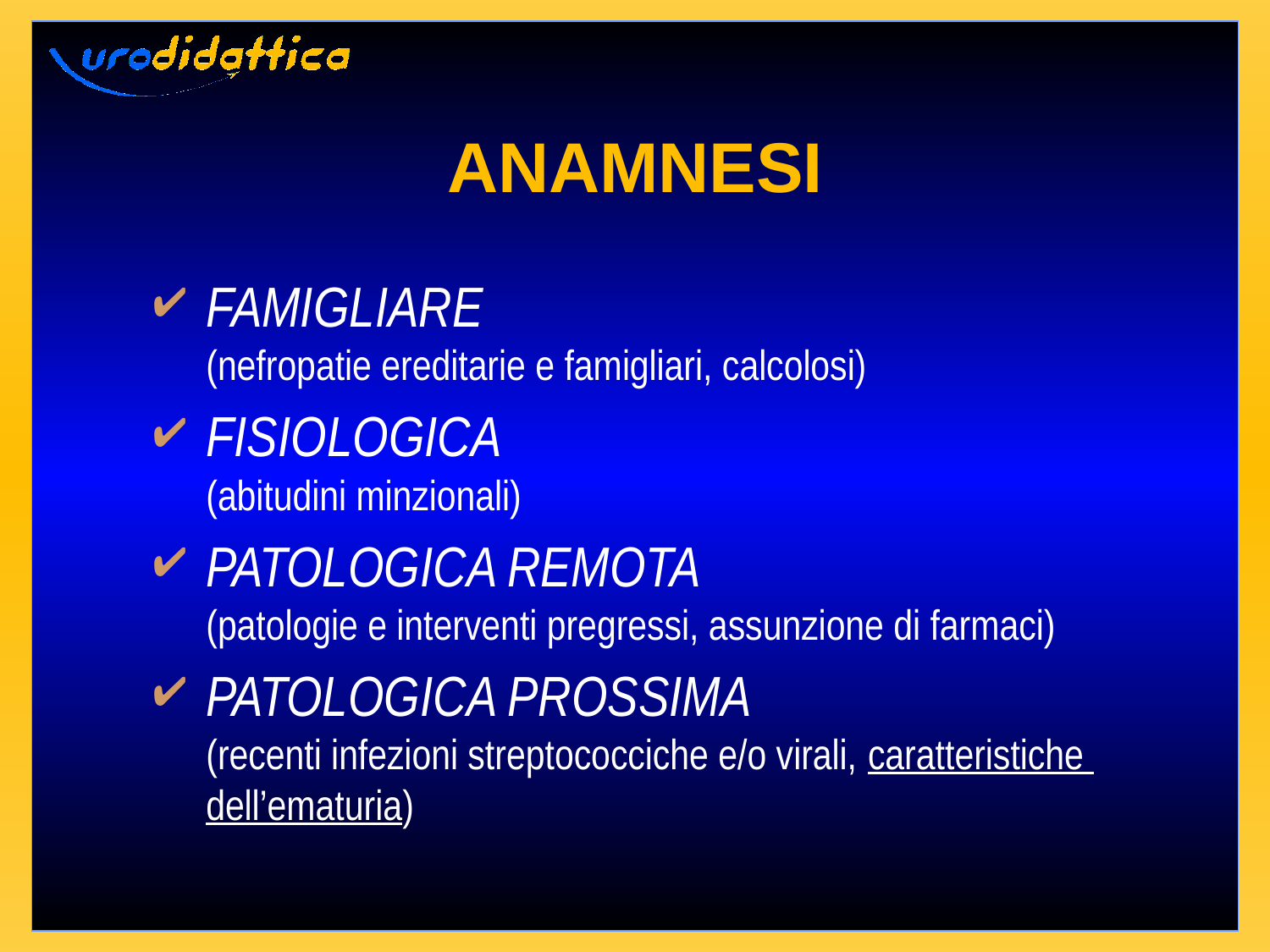

# ANAMNESI
FAMIGLIARE
(nefropatie ereditarie e famigliari, calcolosi)
FISIOLOGICA
(abitudini minzionali)
PATOLOGICA REMOTA
(patologie e interventi pregressi, assunzione di farmaci)
PATOLOGICA PROSSIMA
(recenti infezioni streptococciche e/o virali, caratteristiche  dell’ematuria)